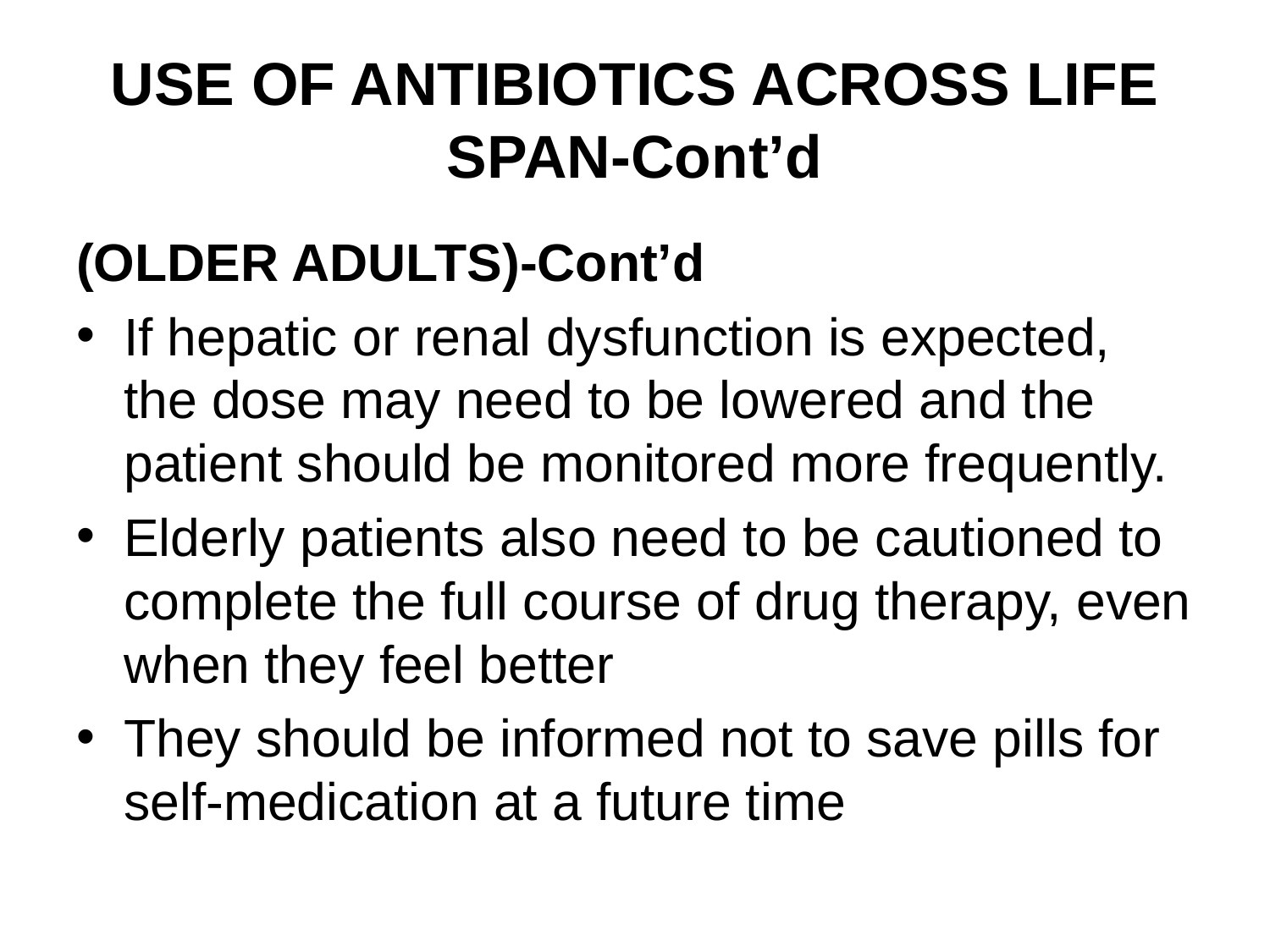

# USE OF ANTIBIOTICS ACROSS LIFE SPAN-Cont’d
(OLDER ADULTS)-Cont’d
If hepatic or renal dysfunction is expected, the dose may need to be lowered and the patient should be monitored more frequently.
Elderly patients also need to be cautioned to complete the full course of drug therapy, even when they feel better
They should be informed not to save pills for self-medication at a future time